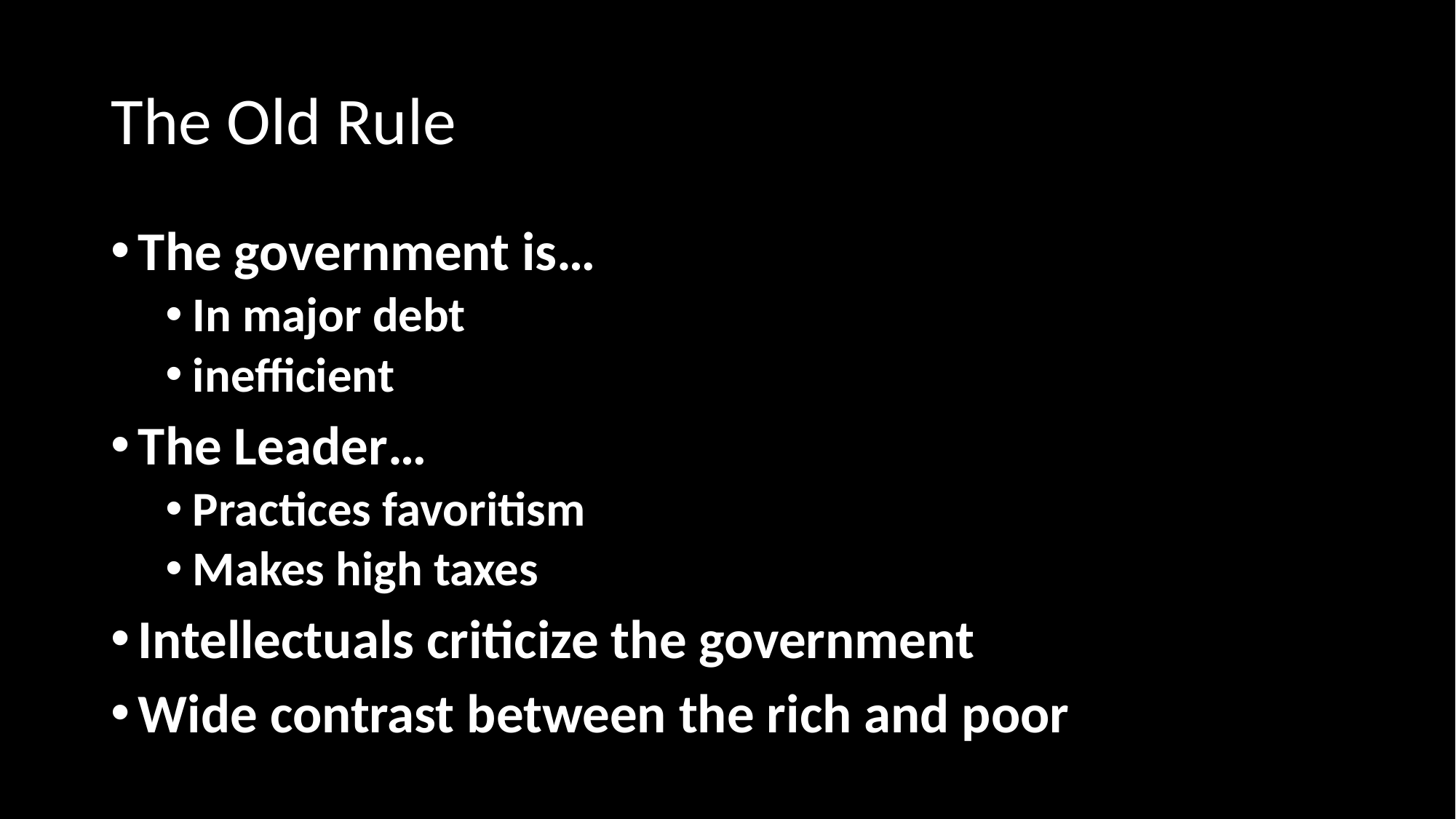

# The Old Rule
The government is…
In major debt
inefficient
The Leader…
Practices favoritism
Makes high taxes
Intellectuals criticize the government
Wide contrast between the rich and poor